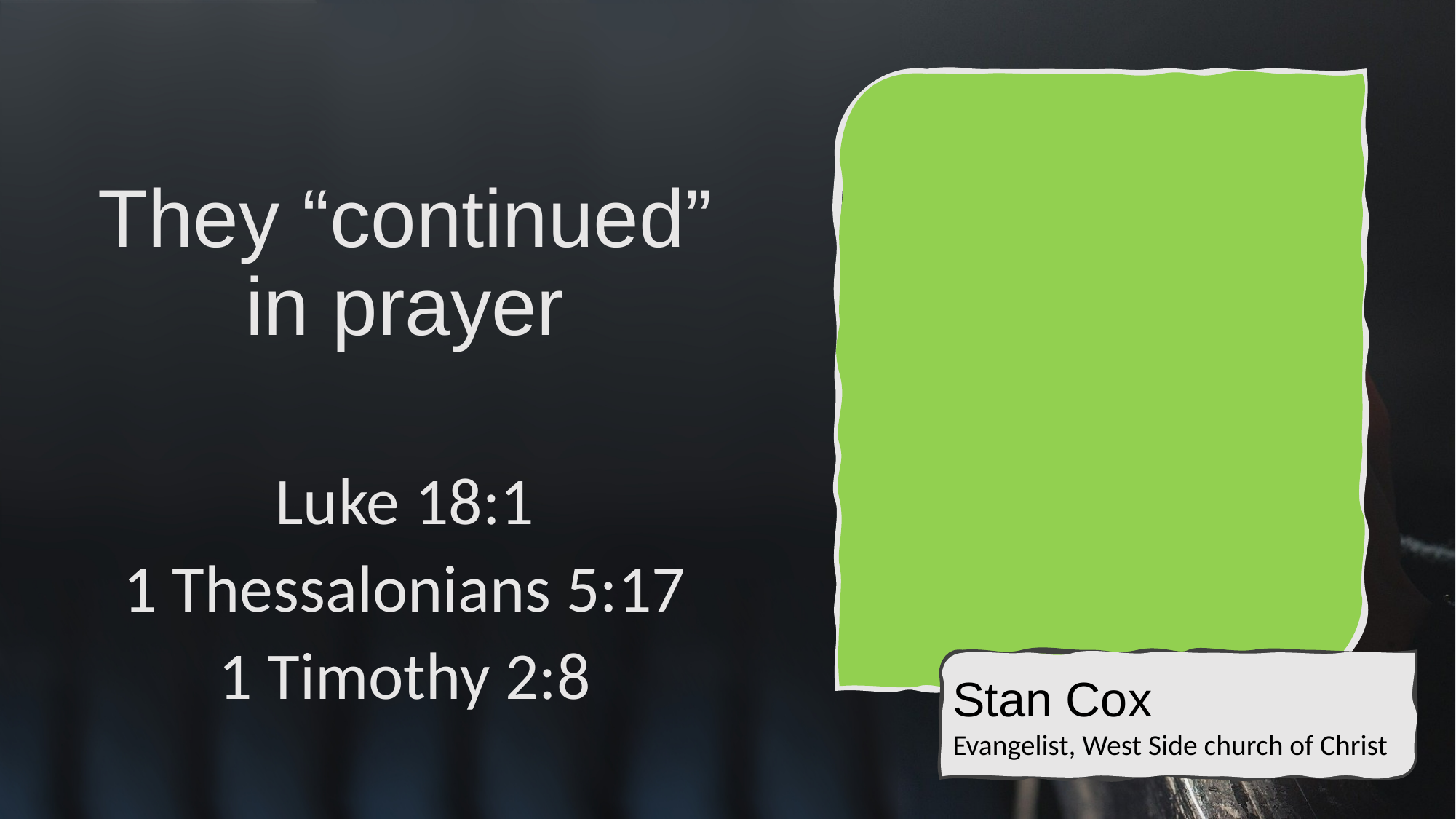

# They “continued” in prayer
Luke 18:1
1 Thessalonians 5:17
1 Timothy 2:8
Stan Cox
Evangelist, West Side church of Christ